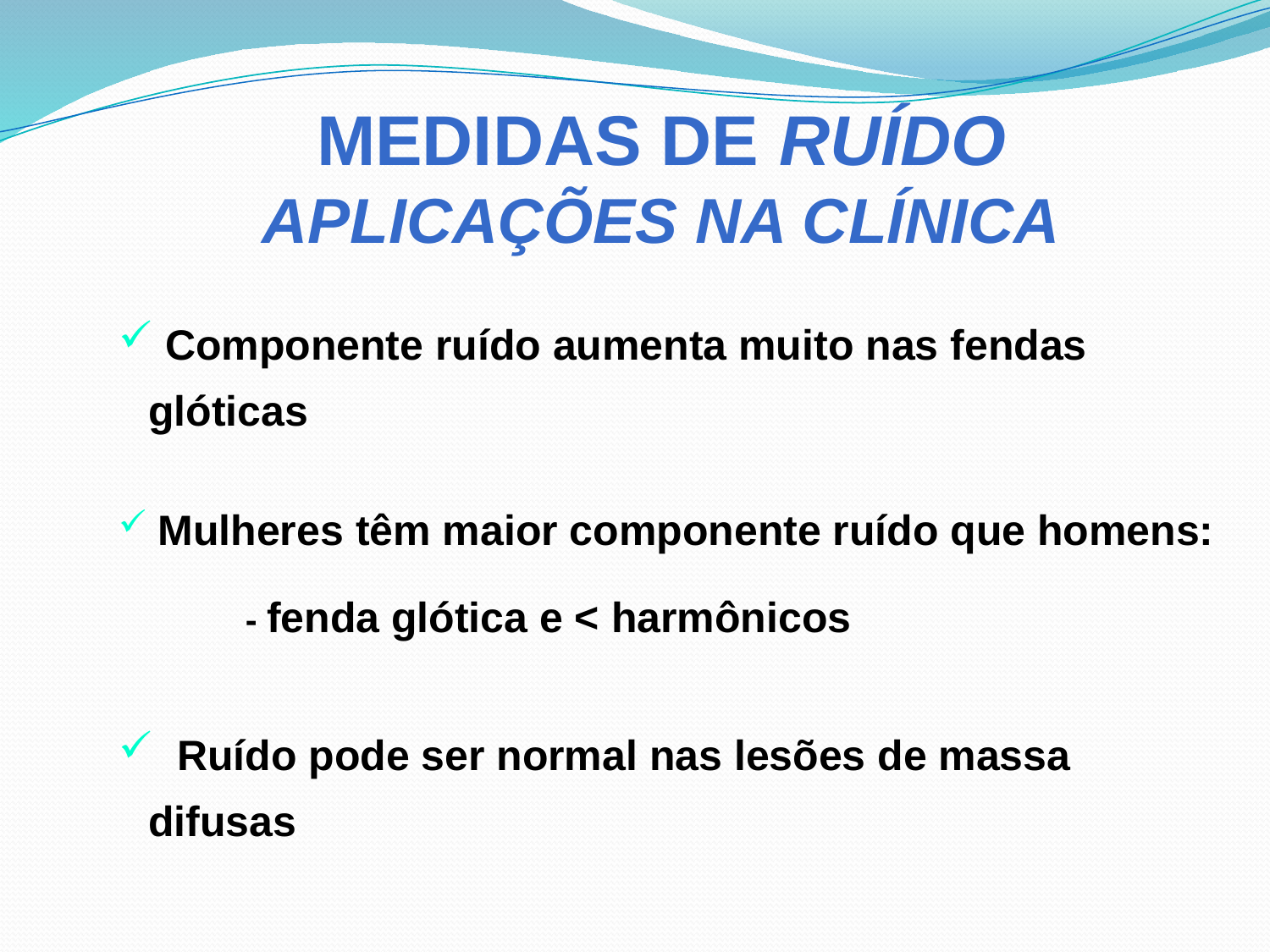

Medidas de Ruído
Aplicações na Clínica
 Componente ruído aumenta muito nas fendas     	glóticas

 Mulheres têm maior componente ruído que homens:
	- fenda glótica e < harmônicos

  Ruído pode ser normal nas lesões de massa 	difusas